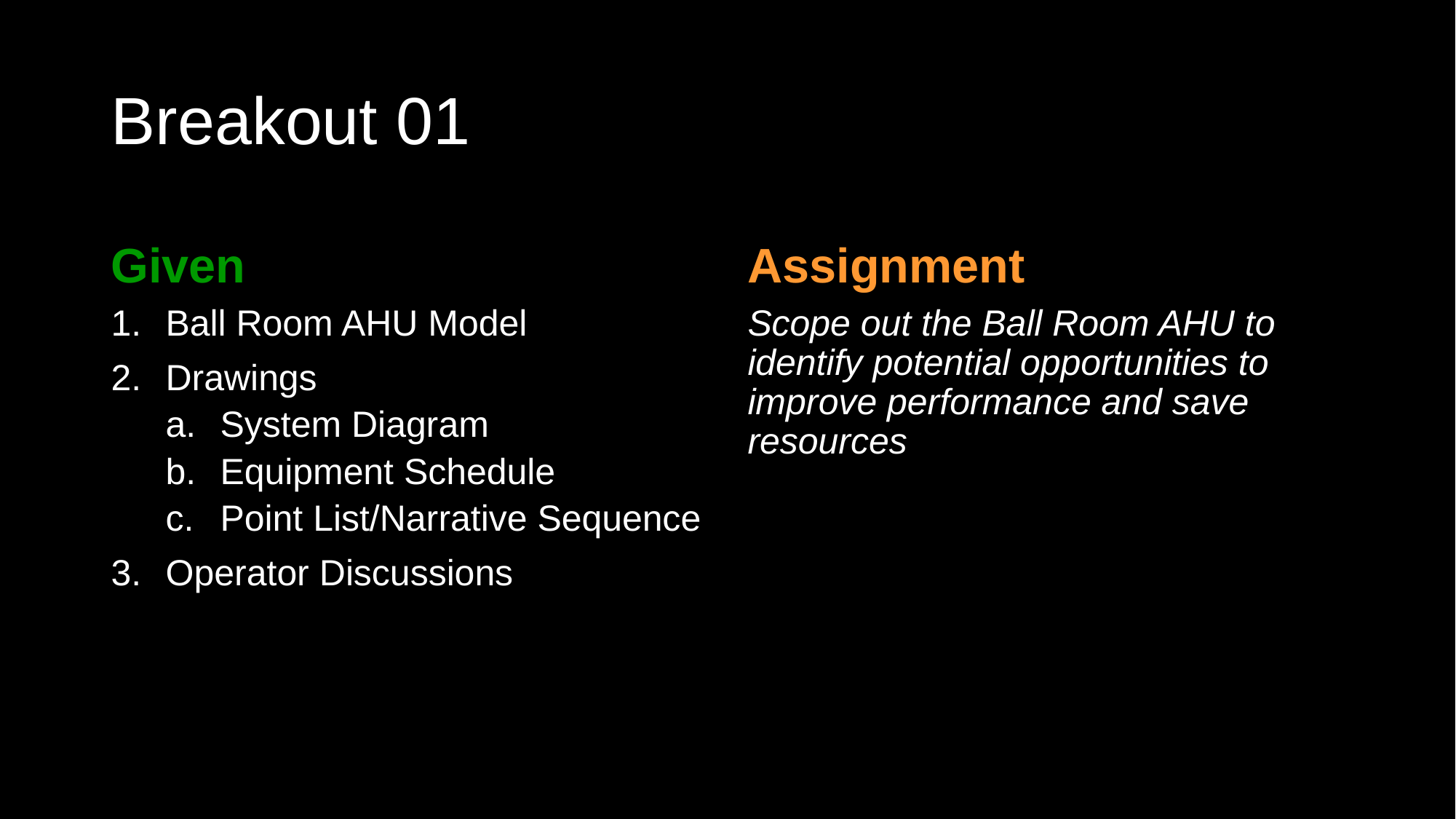

# Breakout 01
Given
Assignment
Ball Room AHU Model
Drawings
System Diagram
Equipment Schedule
Point List/Narrative Sequence
Operator Discussions
Scope out the Ball Room AHU to identify potential opportunities to improve performance and save resources